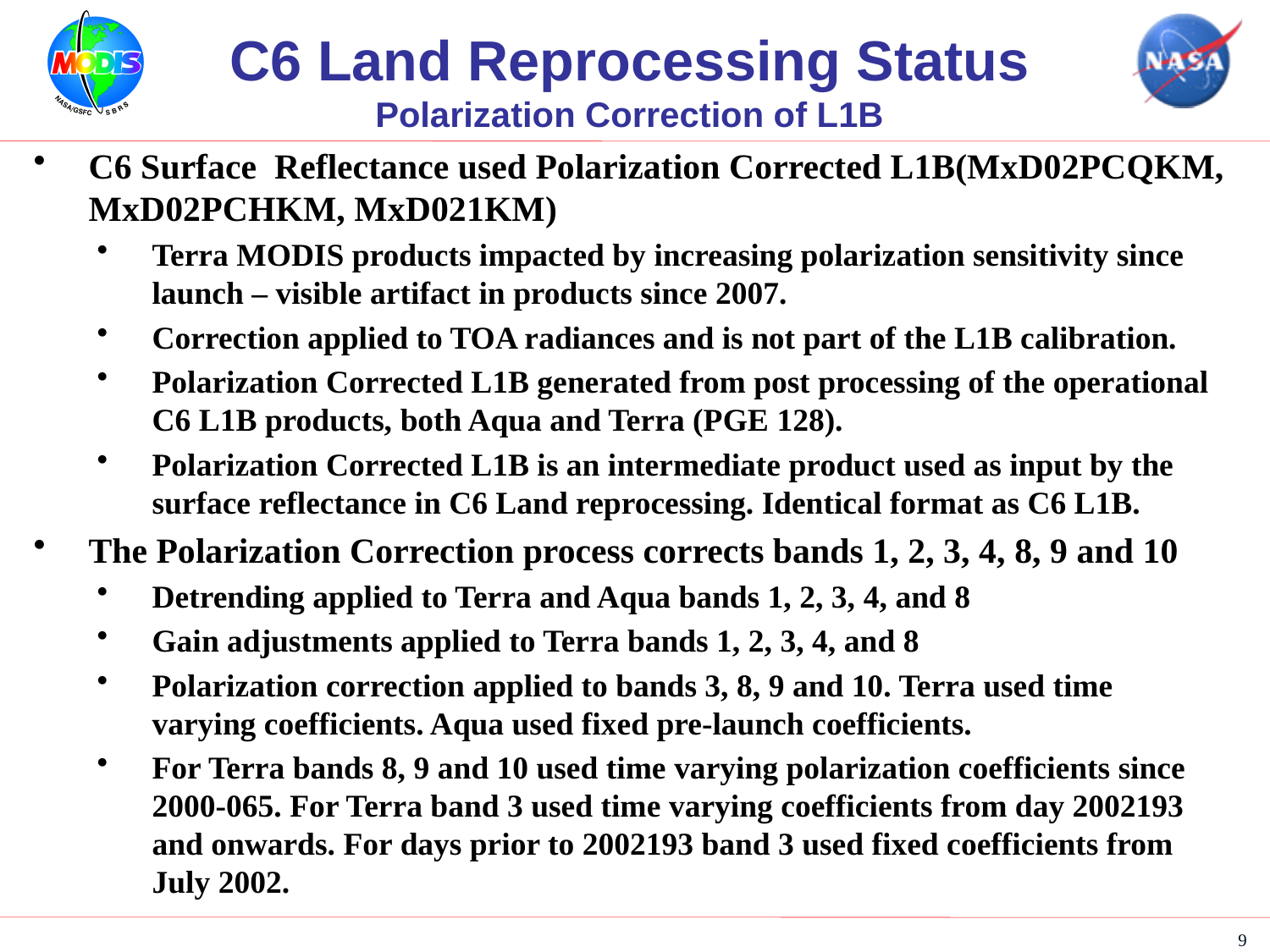

# C6 Land Reprocessing Status Polarization Correction of L1B
C6 Surface  Reflectance used Polarization Corrected L1B(MxD02PCQKM, MxD02PCHKM, MxD021KM)
Terra MODIS products impacted by increasing polarization sensitivity since launch – visible artifact in products since 2007.
Correction applied to TOA radiances and is not part of the L1B calibration.
Polarization Corrected L1B generated from post processing of the operational C6 L1B products, both Aqua and Terra (PGE 128).
Polarization Corrected L1B is an intermediate product used as input by the surface reflectance in C6 Land reprocessing. Identical format as C6 L1B.
The Polarization Correction process corrects bands 1, 2, 3, 4, 8, 9 and 10
Detrending applied to Terra and Aqua bands 1, 2, 3, 4, and 8
Gain adjustments applied to Terra bands 1, 2, 3, 4, and 8
Polarization correction applied to bands 3, 8, 9 and 10. Terra used time varying coefficients. Aqua used fixed pre-launch coefficients.
For Terra bands 8, 9 and 10 used time varying polarization coefficients since 2000-065. For Terra band 3 used time varying coefficients from day 2002193 and onwards. For days prior to 2002193 band 3 used fixed coefficients from July 2002.